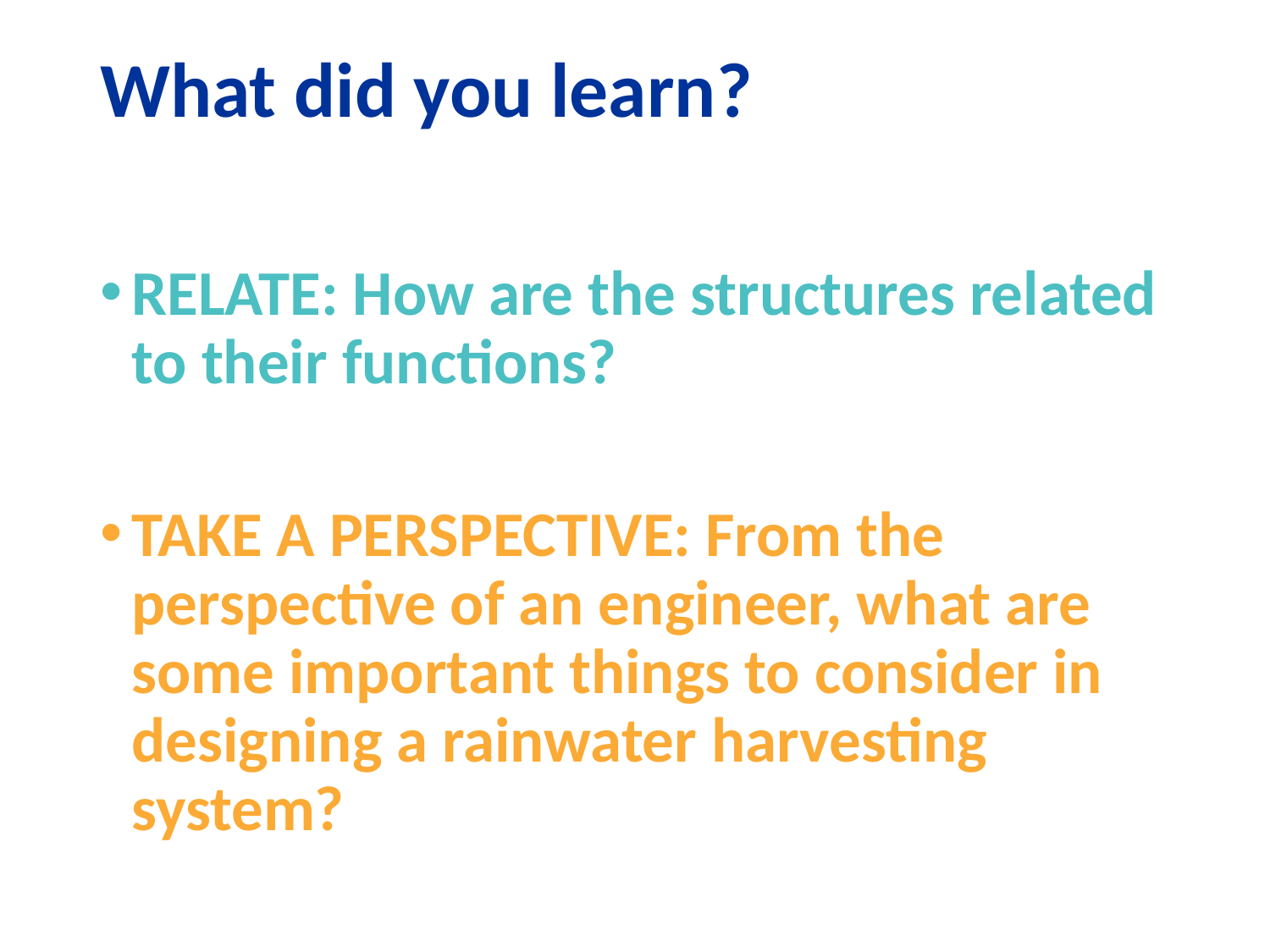

# What did you learn?
RELATE: How are the structures related to their functions?

TAKE A PERSPECTIVE: From the perspective of an engineer, what are some important things to consider in designing a rainwater harvesting system?